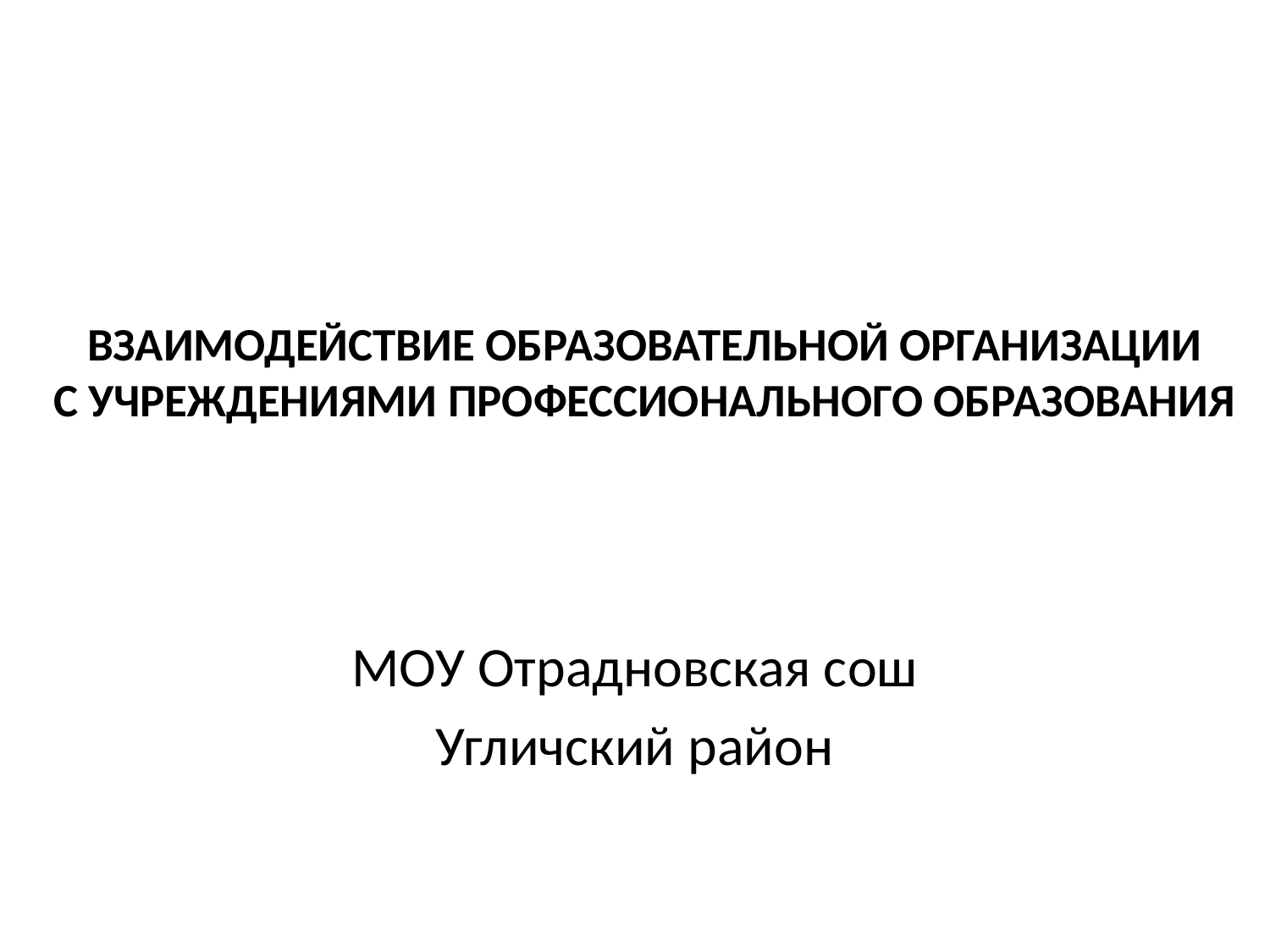

# ВЗАИМОДЕЙСТВИЕ ОБРАЗОВАТЕЛЬНОЙ ОРГАНИЗАЦИИ С УЧРЕЖДЕНИЯМИ ПРОФЕССИОНАЛЬНОГО ОБРАЗОВАНИЯ
МОУ Отрадновская сош
Угличский район